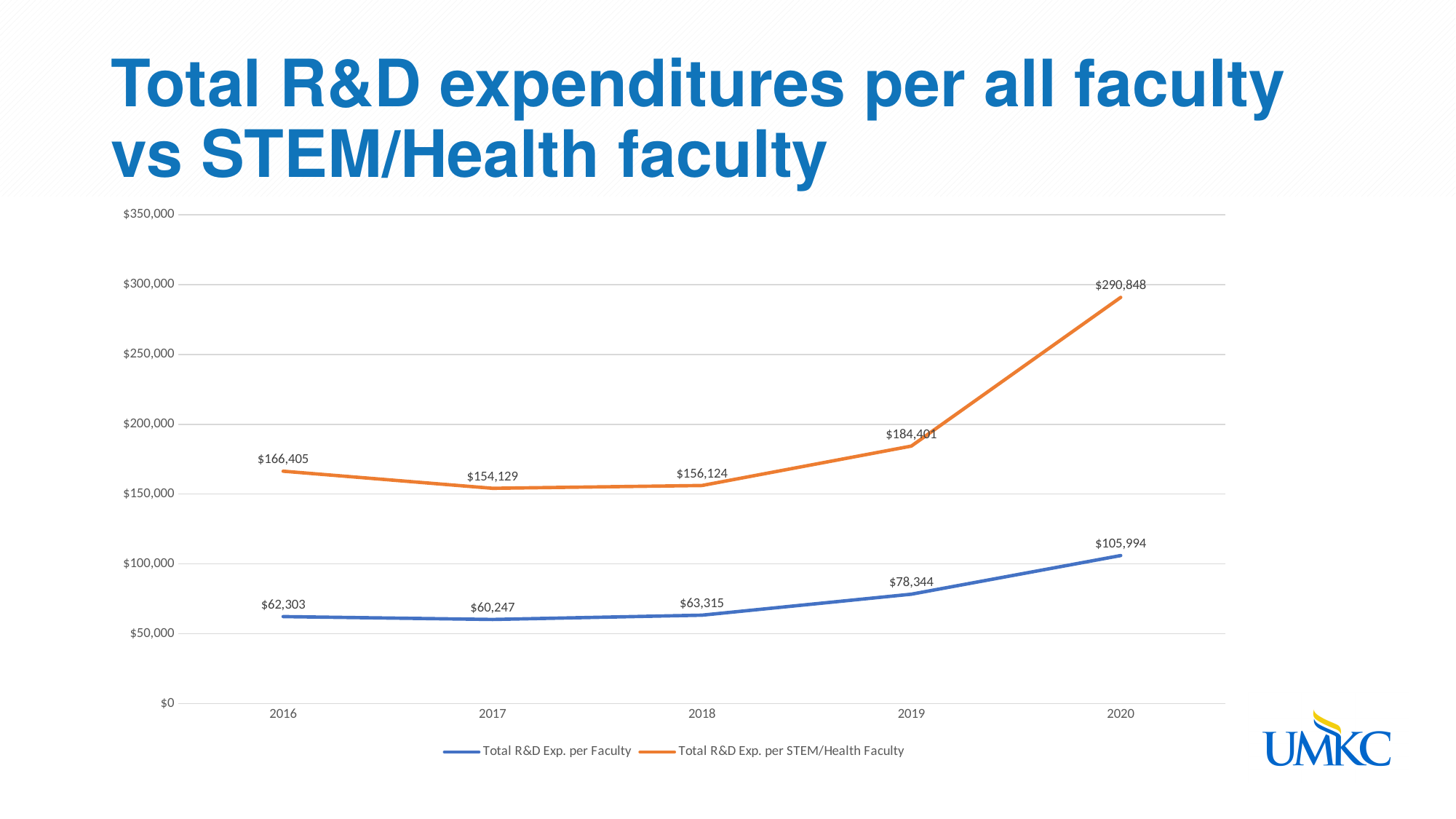

# Total R&D expenditures per all faculty vs STEM/Health faculty

### Chart

| Category | Total R&D Exp. per Faculty | Total R&D Exp. per STEM/Health Faculty |
|---|---|---|
| 2016 | 62303.31753554502 | 166405.06329113923 |
| 2017 | 60247.00239808153 | 154128.8343558282 |
| 2018 | 63314.86146095718 | 156124.22360248448 |
| 2019 | 78343.93063583814 | 184401.3605442177 |
| 2020 | 105994.16909620991 | 290848.0 |